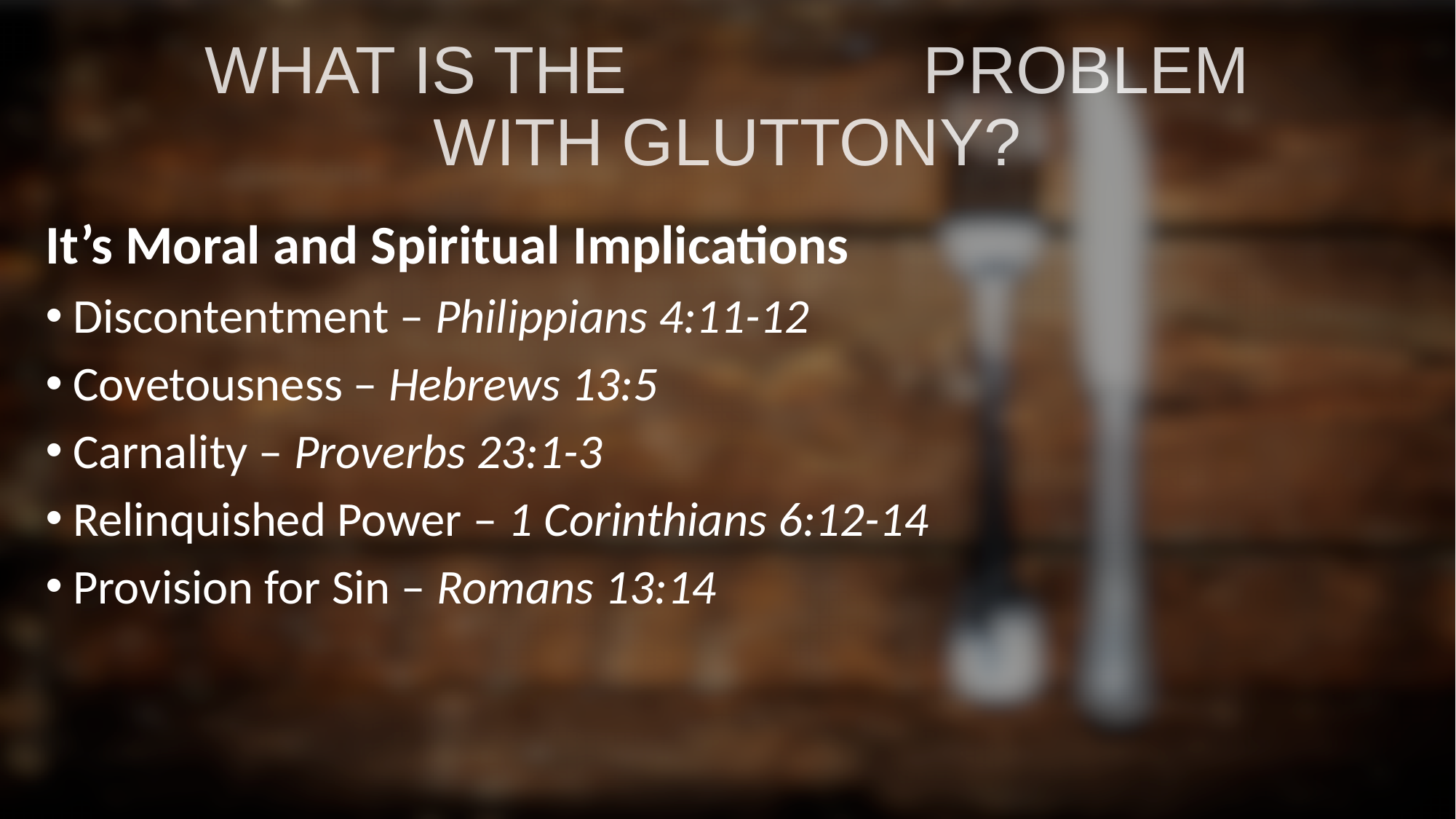

# WHAT IS THE                PROBLEM WITH GLUTTONY?
It’s Moral and Spiritual Implications
Discontentment – Philippians 4:11-12
Covetousness – Hebrews 13:5
Carnality – Proverbs 23:1-3
Relinquished Power – 1 Corinthians 6:12-14
Provision for Sin – Romans 13:14